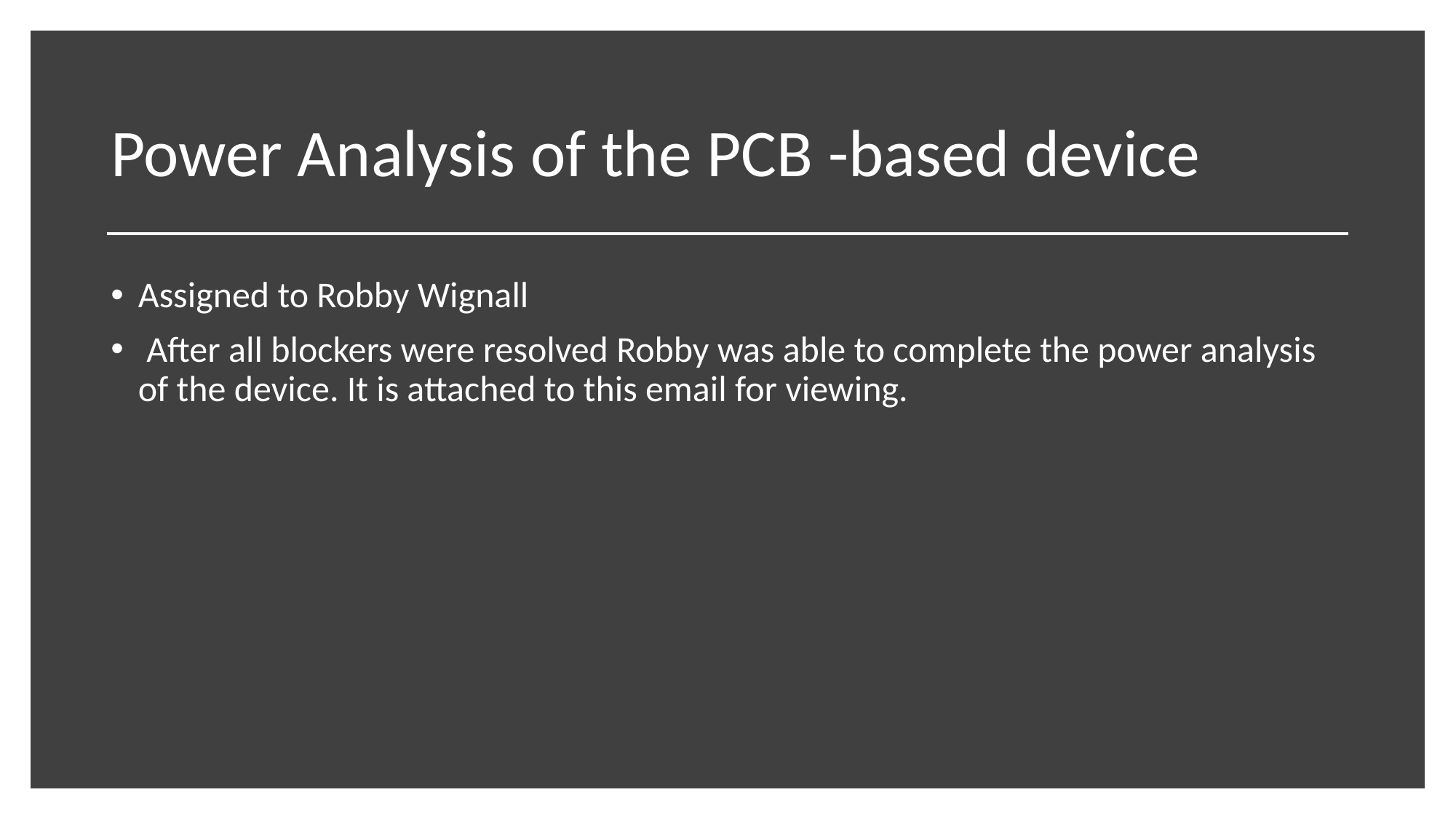

# Power Analysis of the PCB -based device
Assigned to Robby Wignall
 After all blockers were resolved Robby was able to complete the power analysis of the device. It is attached to this email for viewing.